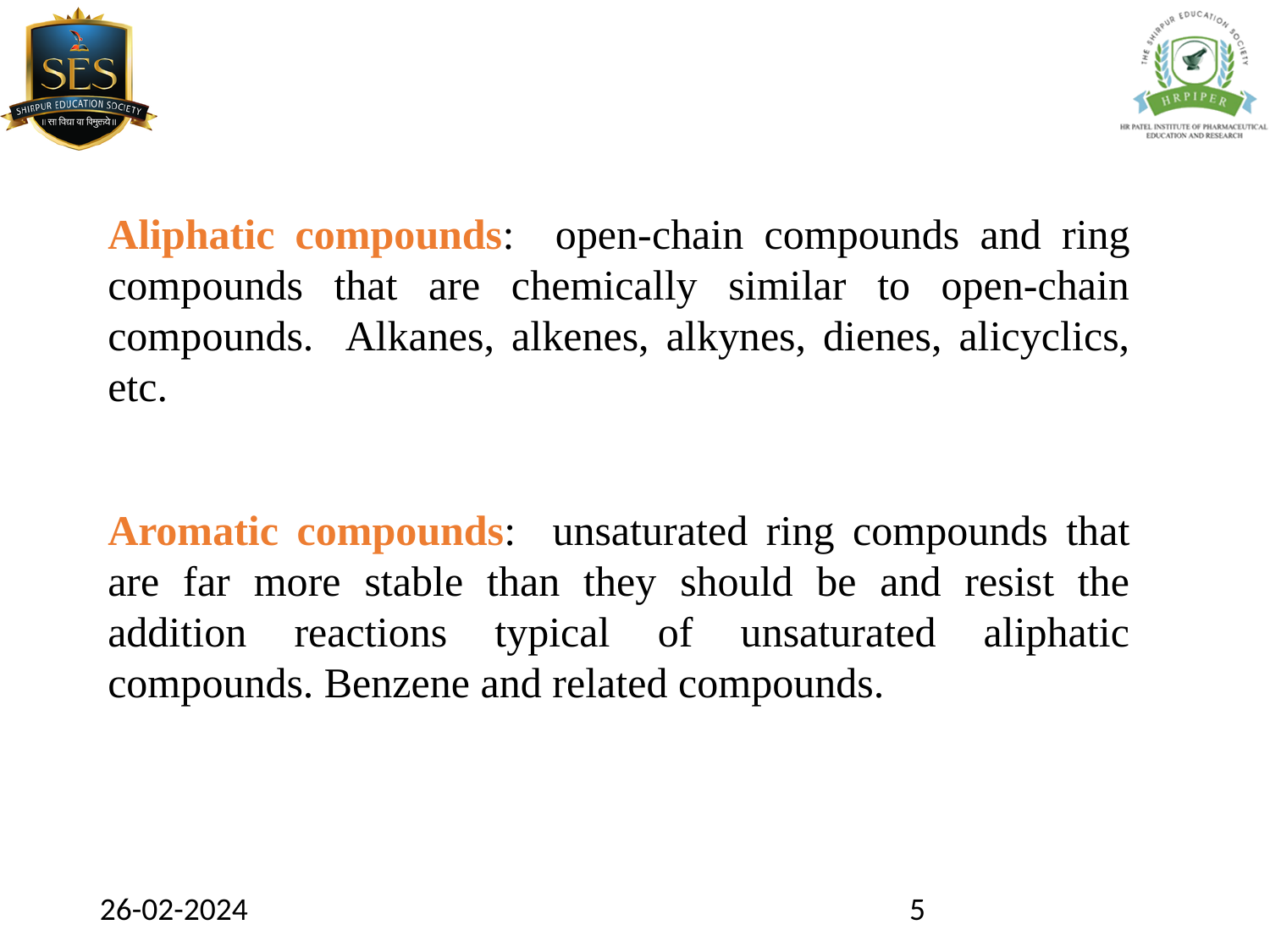

Aliphatic compounds:  open-chain compounds and ring compounds that are chemically similar to open-chain compounds.  Alkanes, alkenes, alkynes, dienes, alicyclics, etc.

Aromatic compounds:  unsaturated ring compounds that are far more stable than they should be and resist the addition reactions typical of unsaturated aliphatic compounds. Benzene and related compounds.
26-02-2024
5